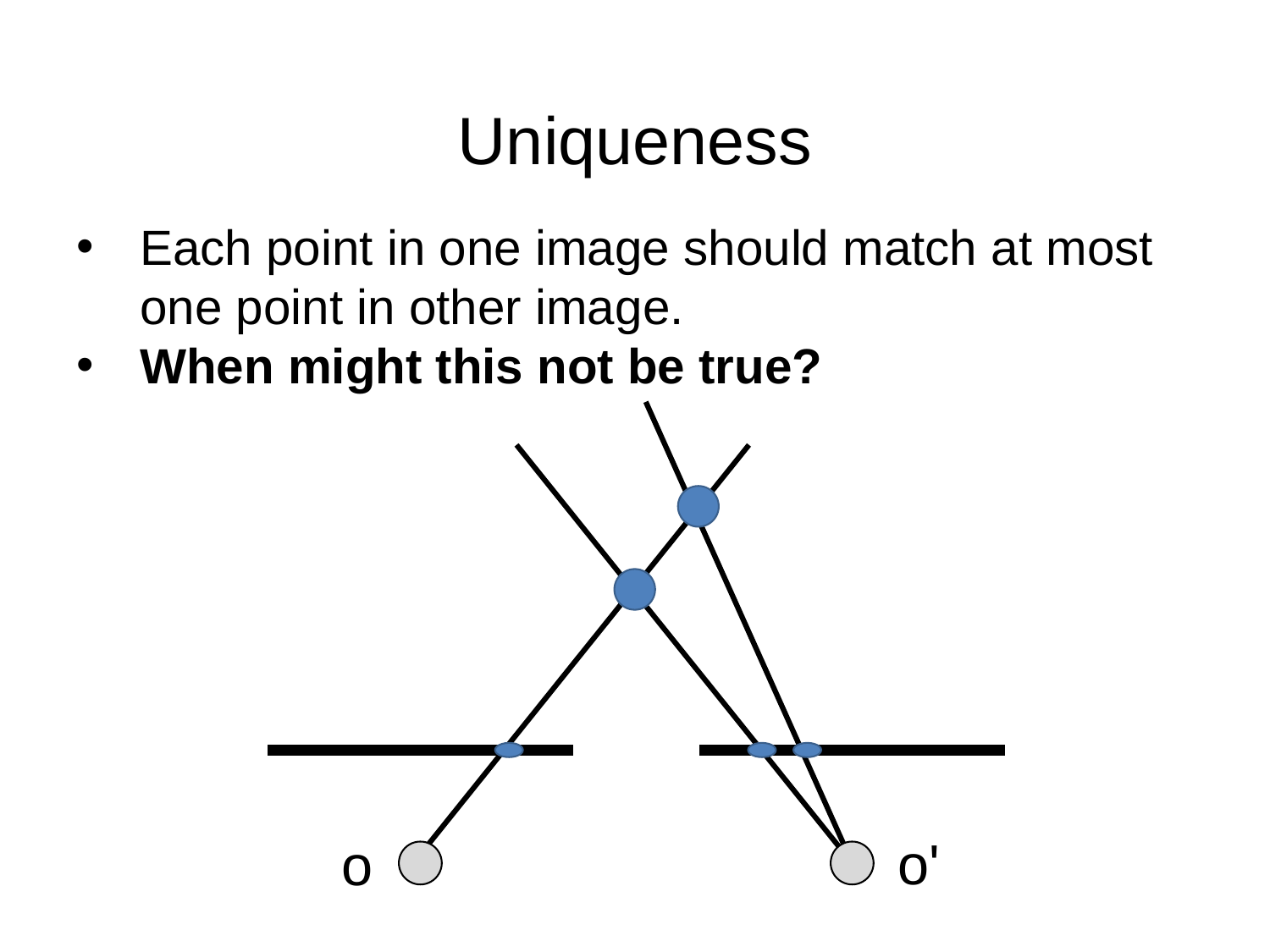

# Uniqueness
Each point in one image should match at most one point in other image.
When might this not be true?

o'

o